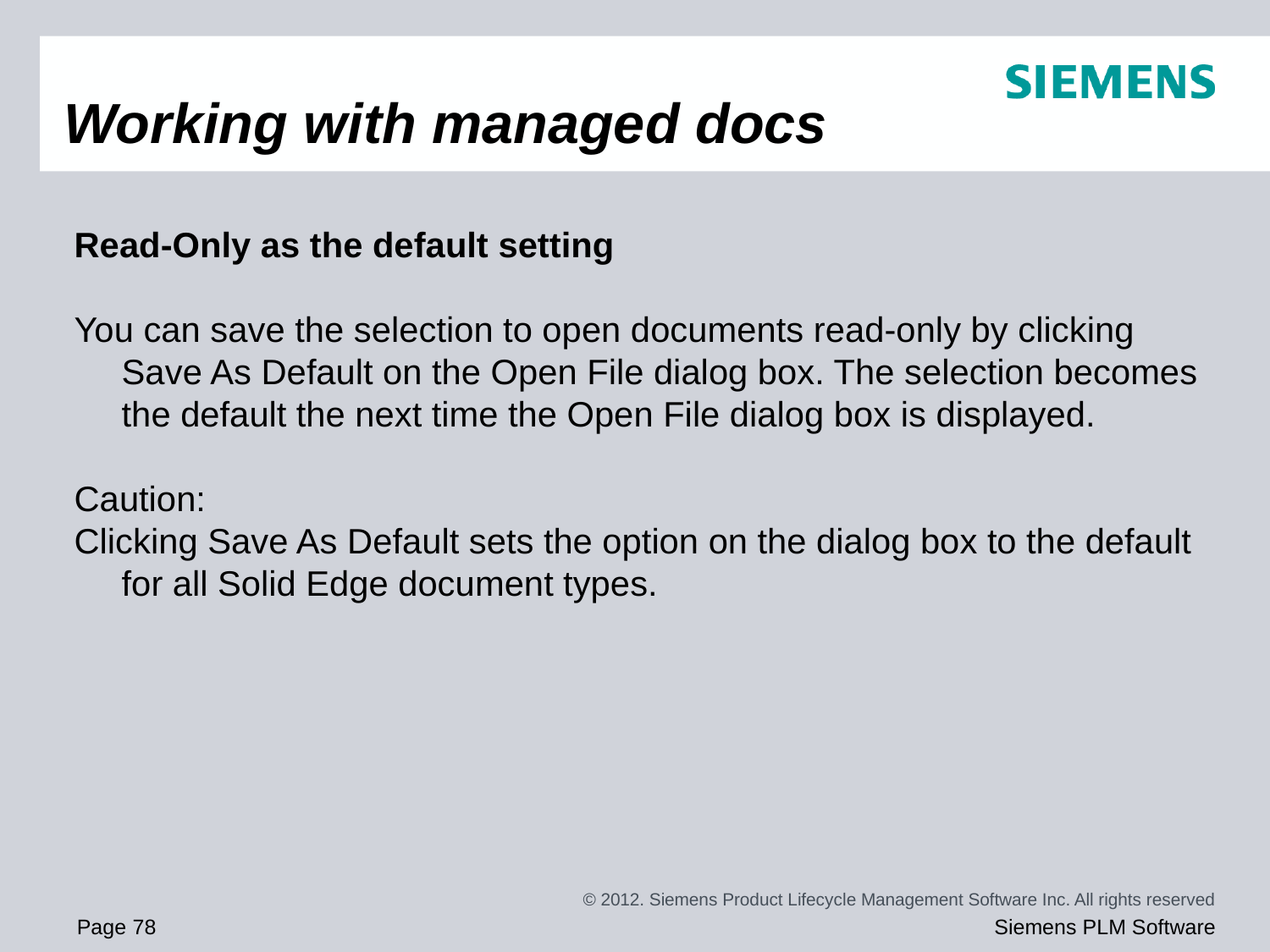

# Working with managed docs
Read-Only as the default setting

You can save the selection to open documents read-only by clicking Save As Default on the Open File dialog box. The selection becomes the default the next time the Open File dialog box is displayed.

Caution:
Clicking Save As Default sets the option on the dialog box to the default for all Solid Edge document types.